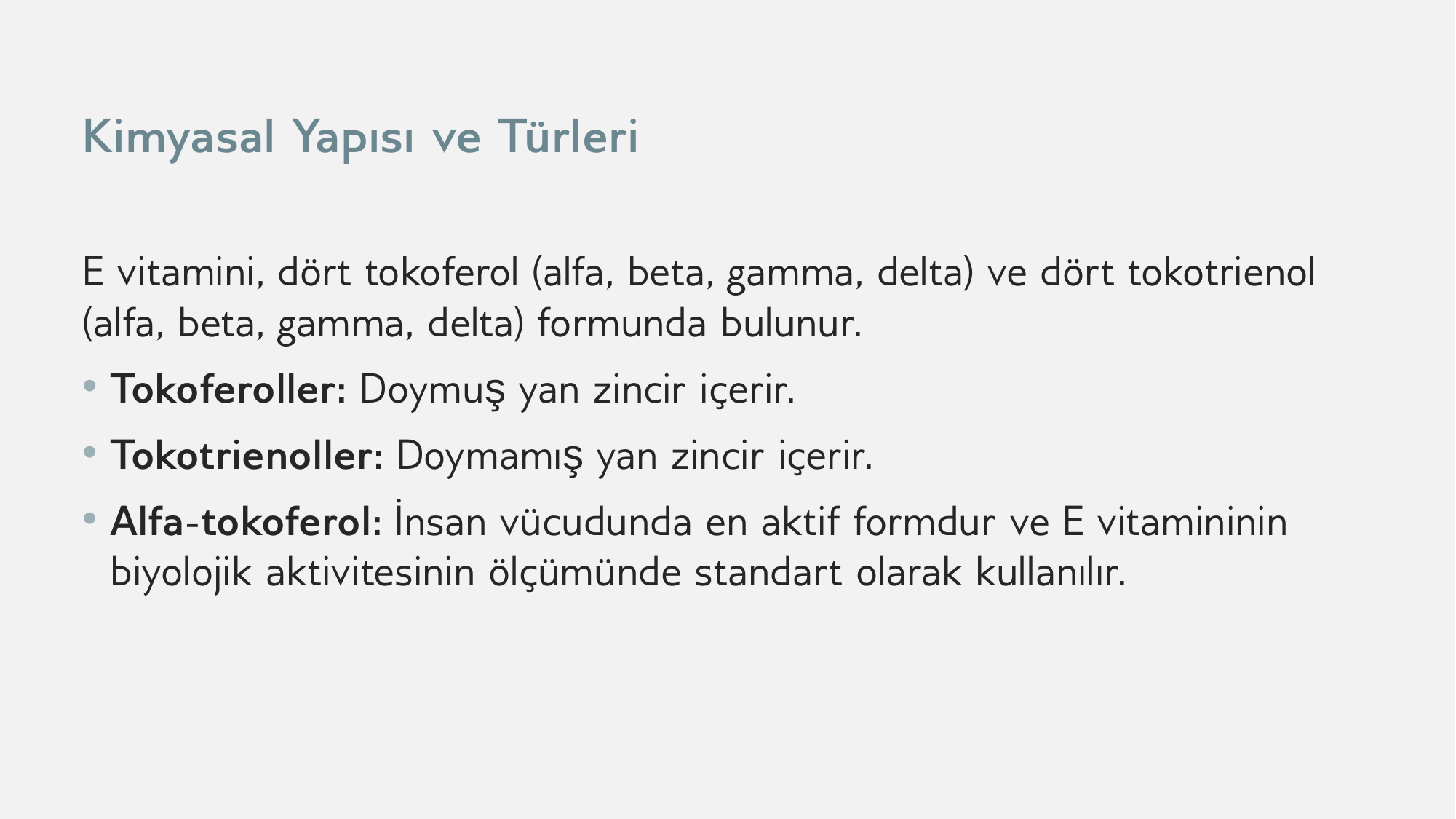

Kimyasal Yapısı ve Türleri

E vitamini, dört tokoferol (alfa, beta, gamma, delta) ve dört tokotrienol (alfa, beta, gamma, delta) formunda bulunur.
Tokoferoller: Doymuş yan zincir içerir.
Tokotrienoller: Doymamış yan zincir içerir.
Alfa-tokoferol: İnsan vücudunda en aktif formdur ve E vitamininin biyolojik aktivitesinin ölçümünde standart olarak kullanılır.